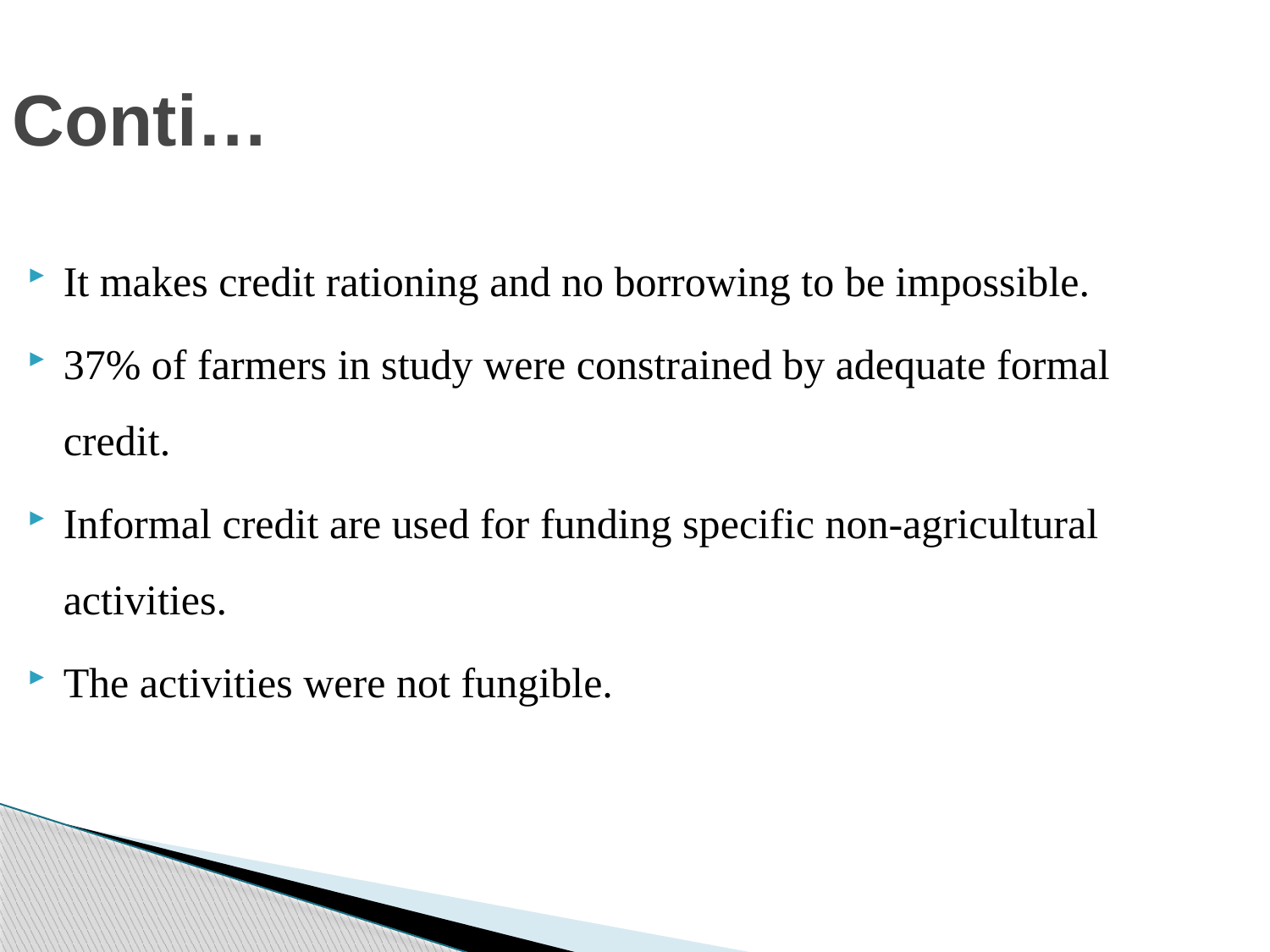

Conti…
It makes credit rationing and no borrowing to be impossible.
37% of farmers in study were constrained by adequate formal credit.
Informal credit are used for funding specific non-agricultural activities.
The activities were not fungible.